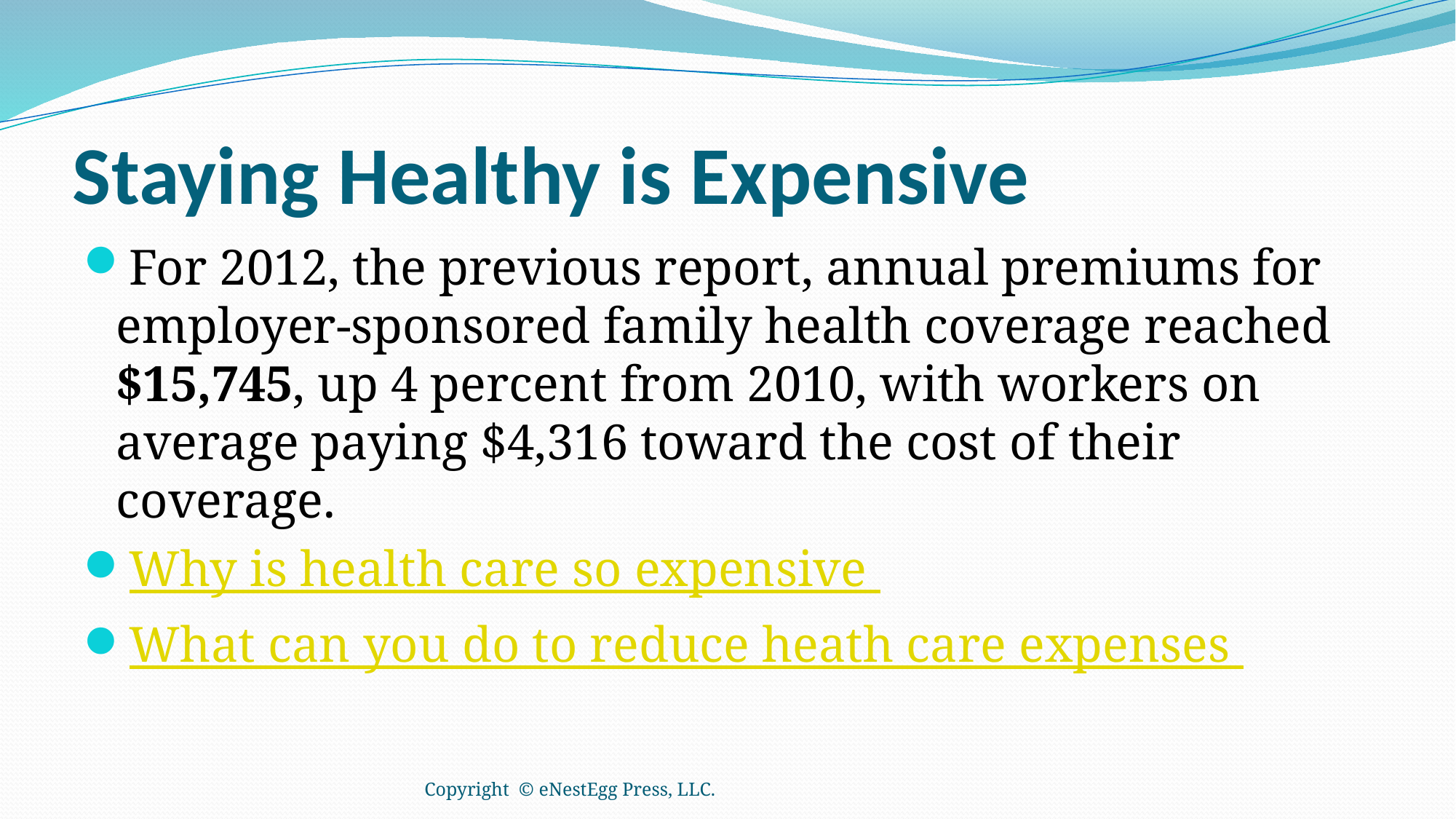

# Staying Healthy is Expensive
For 2012, the previous report, annual premiums for employer-sponsored family health coverage reached $15,745, up 4 percent from 2010, with workers on average paying $4,316 toward the cost of their coverage.
Why is health care so expensive
What can you do to reduce heath care expenses

Copyright  © eNestEgg Press, LLC.